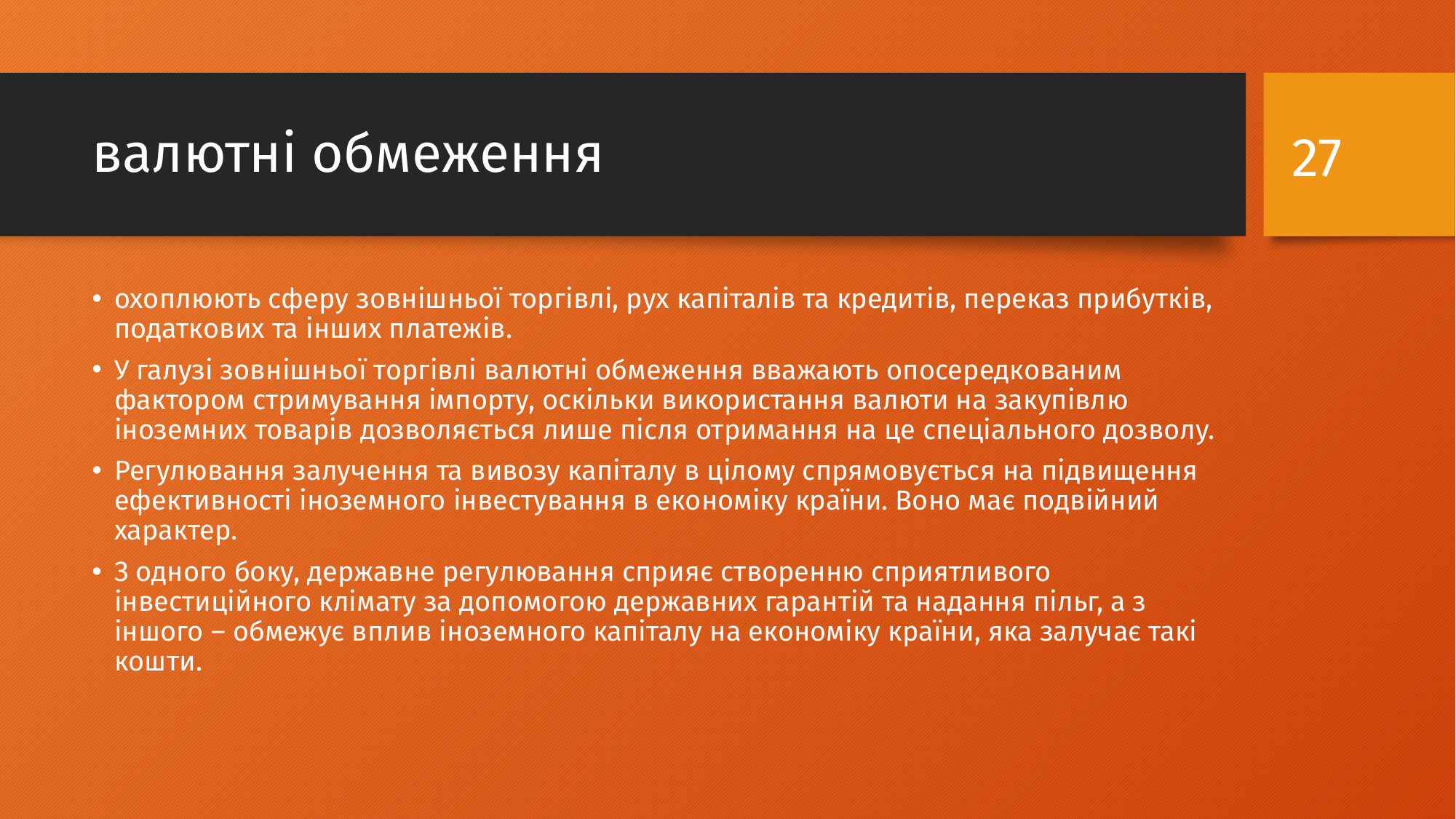

27
# валютні обмеження
охоплюють сферу зовнішньої торгівлі, рух капіталів та кредитів, переказ прибутків, податкових та інших платежів.
У галузі зовнішньої торгівлі валютні обмеження вважають опосередкованим фактором стримування імпорту, оскільки використання валюти на закупівлю іноземних товарів дозволяється лише після отримання на це спеціального дозволу.
Регулювання залучення та вивозу капіталу в цілому спрямовується на підвищення ефективності іноземного інвестування в економіку країни. Воно має подвійний характер.
З одного боку, державне регулювання сприяє створенню сприятливого інвестиційного клімату за допомогою державних гарантій та надання пільг, а з іншого – обмежує вплив іноземного капіталу на економіку країни, яка залучає такі кошти.